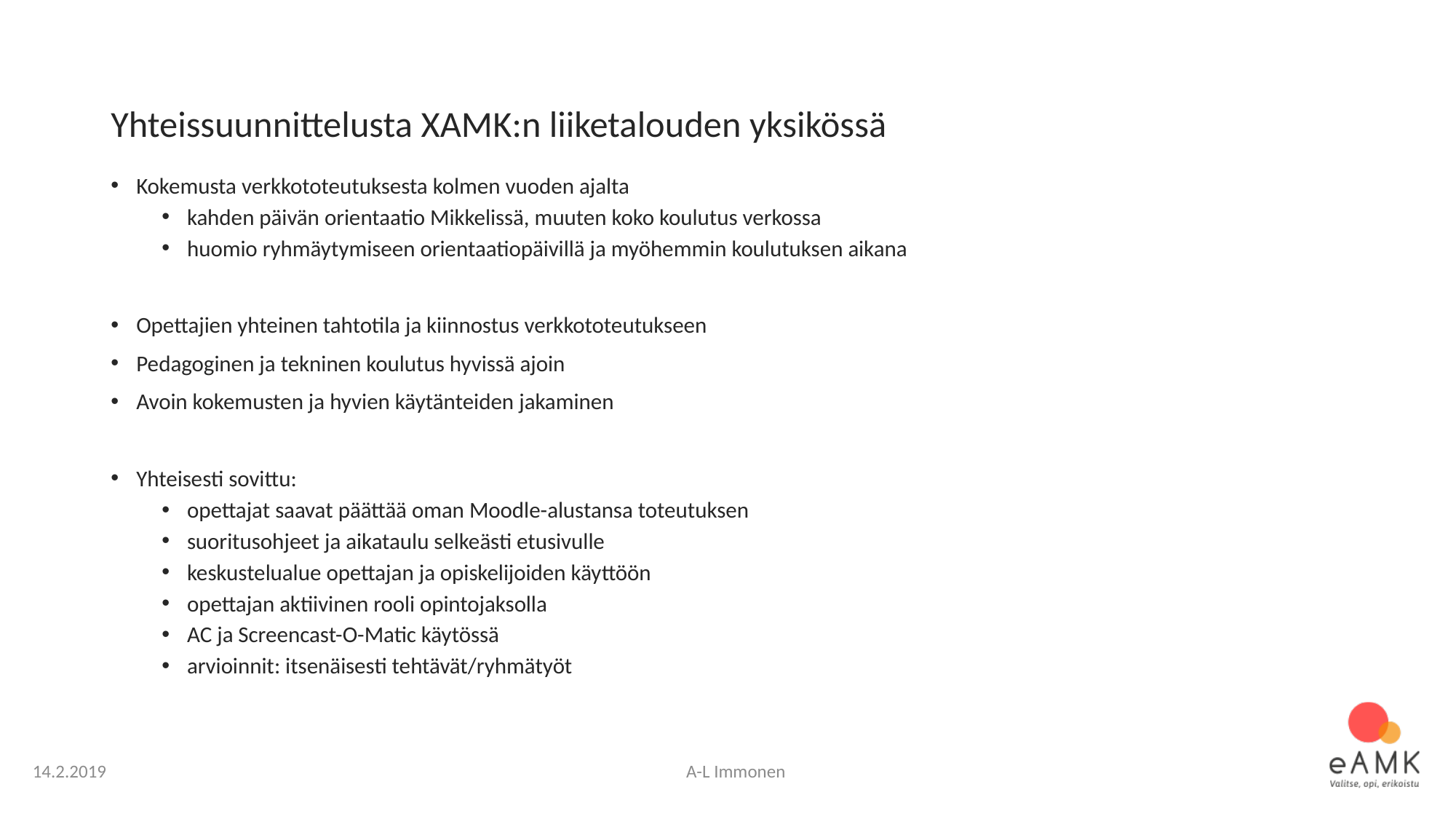

# Yhteissuunnittelusta XAMK:n liiketalouden yksikössä
Kokemusta verkkototeutuksesta kolmen vuoden ajalta
kahden päivän orientaatio Mikkelissä, muuten koko koulutus verkossa
huomio ryhmäytymiseen orientaatiopäivillä ja myöhemmin koulutuksen aikana

Opettajien yhteinen tahtotila ja kiinnostus verkkototeutukseen
Pedagoginen ja tekninen koulutus hyvissä ajoin
Avoin kokemusten ja hyvien käytänteiden jakaminen

Yhteisesti sovittu:
opettajat saavat päättää oman Moodle-alustansa toteutuksen
suoritusohjeet ja aikataulu selkeästi etusivulle
keskustelualue opettajan ja opiskelijoiden käyttöön
opettajan aktiivinen rooli opintojaksolla
AC ja Screencast-O-Matic käytössä
arvioinnit: itsenäisesti tehtävät/ryhmätyöt

14.2.2019
A-L Immonen